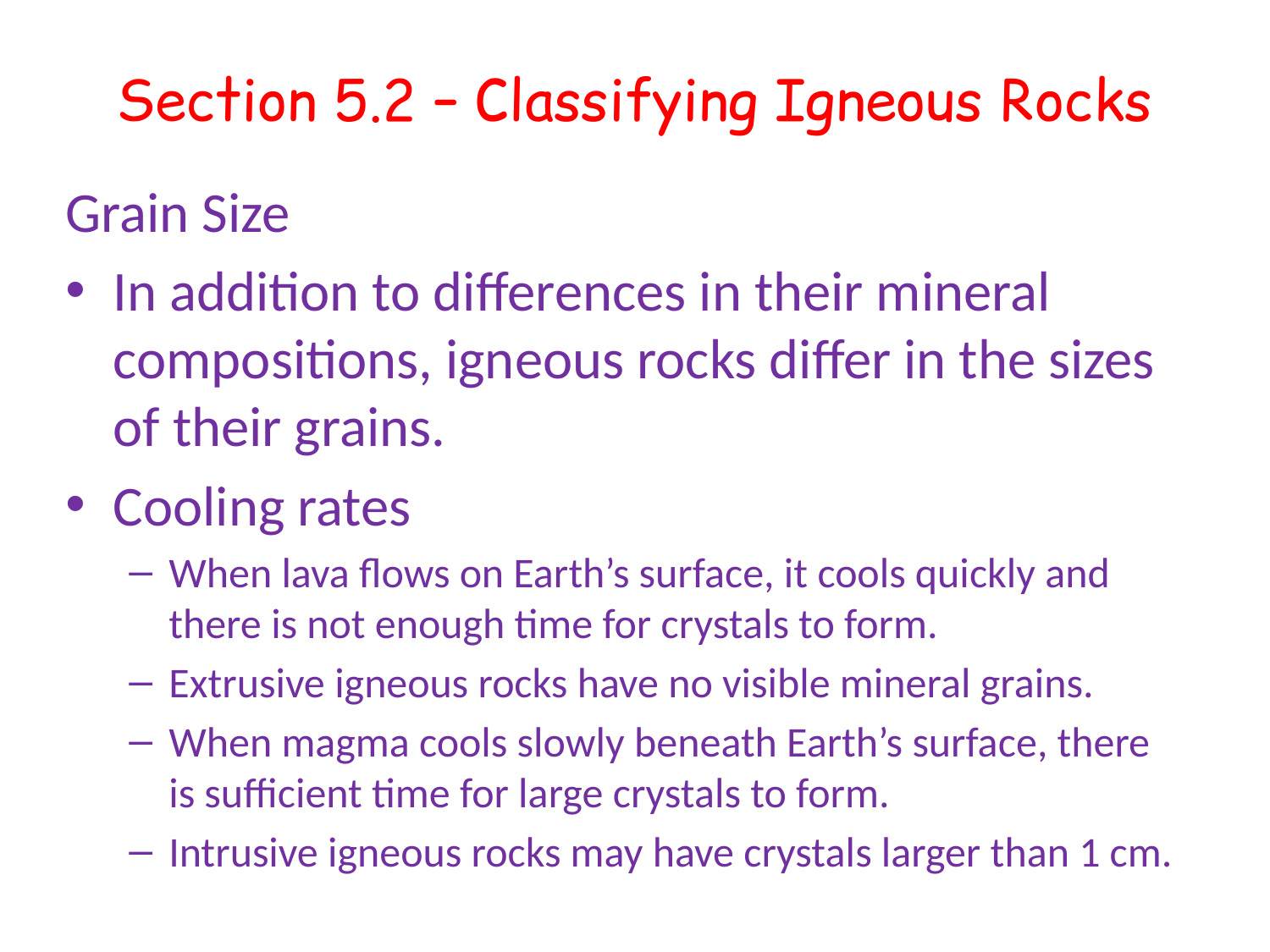

# Section 5.2 – Classifying Igneous Rocks
Grain Size
In addition to differences in their mineral compositions, igneous rocks differ in the sizes of their grains.
Cooling rates
When lava flows on Earth’s surface, it cools quickly and there is not enough time for crystals to form.
Extrusive igneous rocks have no visible mineral grains.
When magma cools slowly beneath Earth’s surface, there is sufficient time for large crystals to form.
Intrusive igneous rocks may have crystals larger than 1 cm.